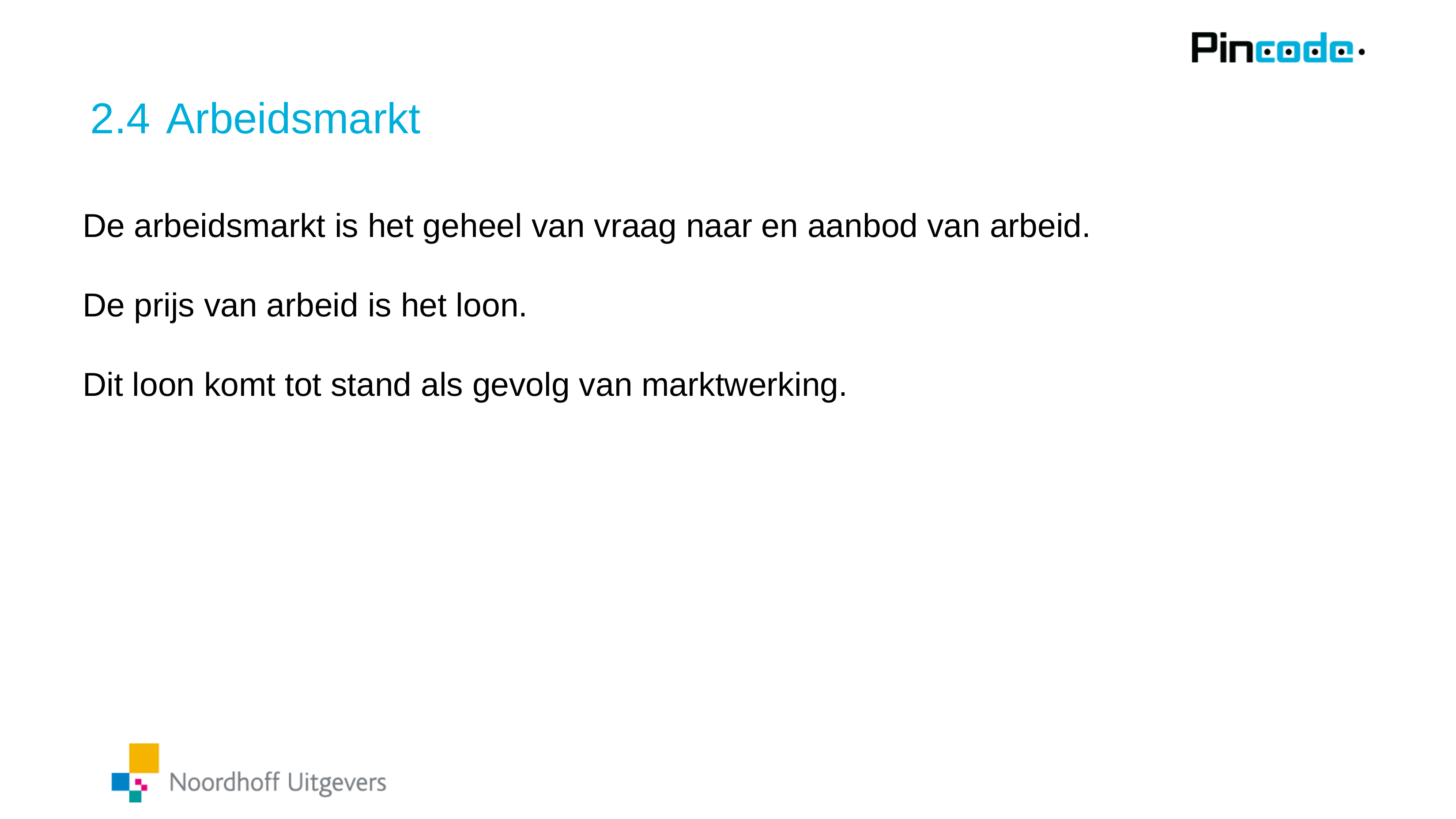

# 2.4	 Arbeidsmarkt
De arbeidsmarkt is het geheel van vraag naar en aanbod van arbeid.

De prijs van arbeid is het loon.

Dit loon komt tot stand als gevolg van marktwerking.